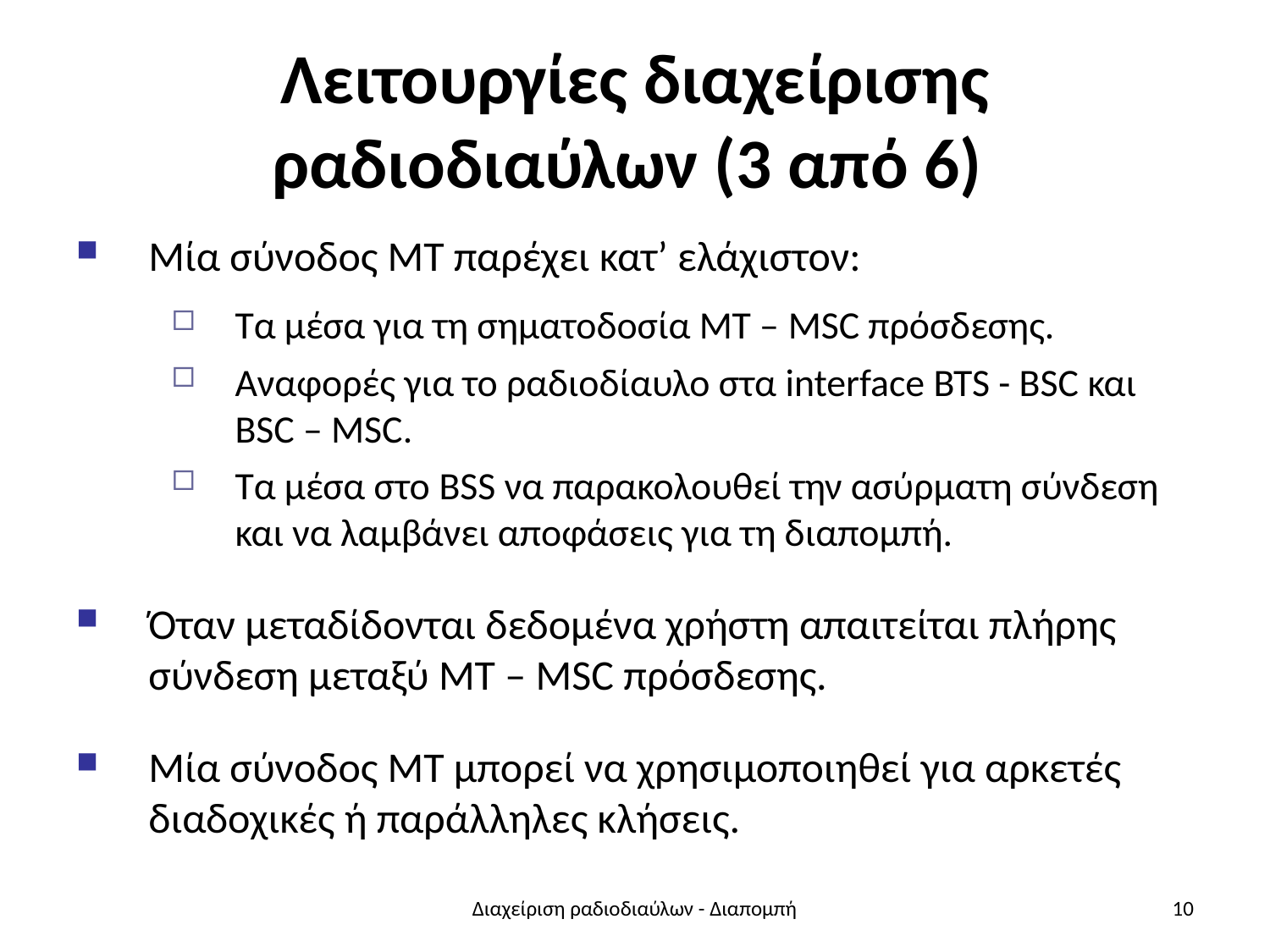

# Λειτουργίες διαχείρισης ραδιοδιαύλων (3 από 6)
Μία σύνοδος ΜΤ παρέχει κατ’ ελάχιστον:
Τα μέσα για τη σηματοδοσία ΜΤ – MSC πρόσδεσης.
Αναφορές για το ραδιοδίαυλο στα interface BTS - BSC και BSC – MSC.
Τα μέσα στο BSS να παρακολουθεί την ασύρματη σύνδεση και να λαμβάνει αποφάσεις για τη διαπομπή.
Όταν μεταδίδονται δεδομένα χρήστη απαιτείται πλήρης σύνδεση μεταξύ ΜΤ – MSC πρόσδεσης.
Μία σύνοδος ΜΤ μπορεί να χρησιμοποιηθεί για αρκετές διαδοχικές ή παράλληλες κλήσεις.
Διαχείριση ραδιοδιαύλων - Διαπομπή
10